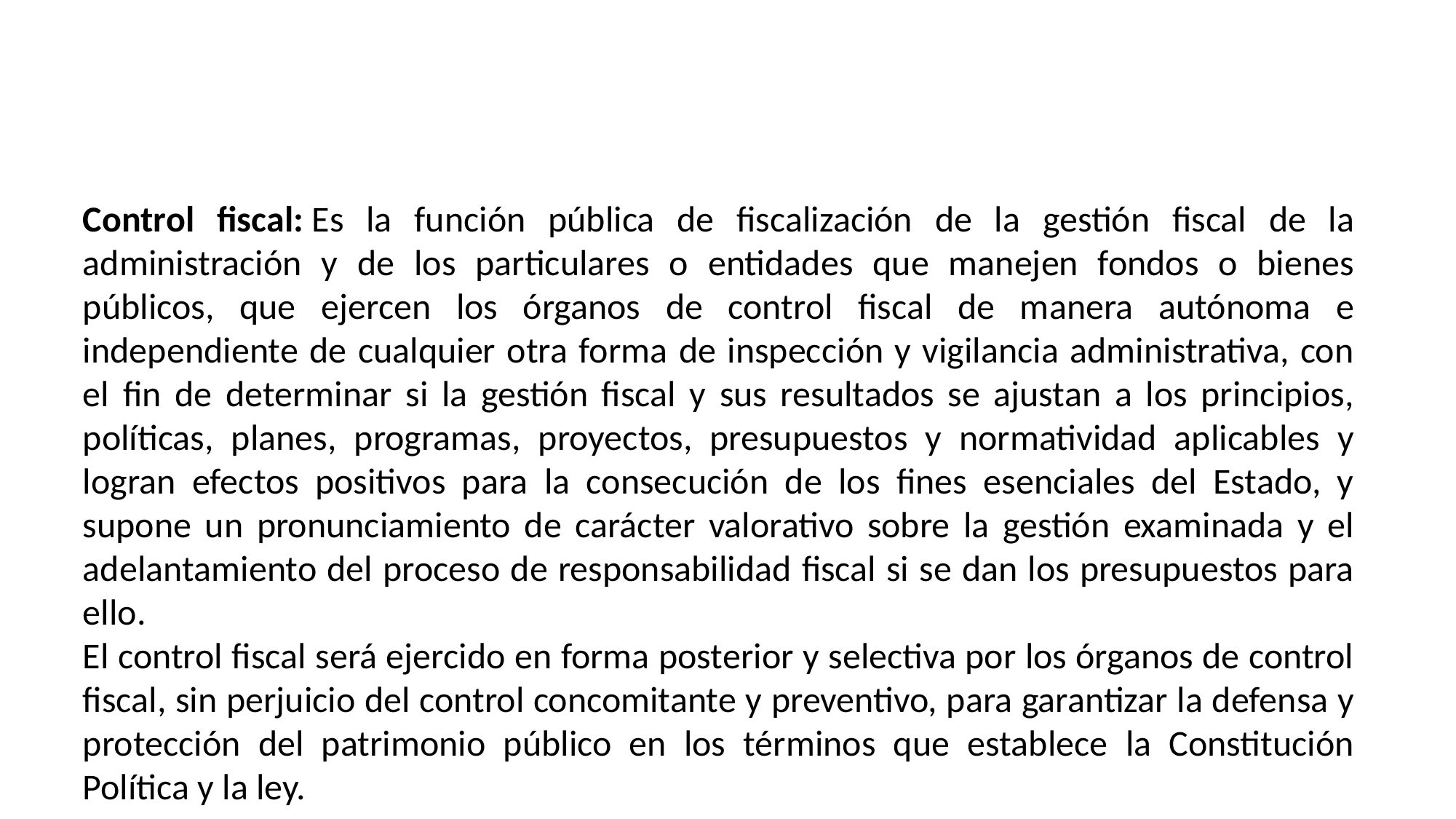

Control fiscal: Es la función pública de fiscalización de la gestión fiscal de la administración y de los particulares o entidades que manejen fondos o bienes públicos, que ejercen los órganos de control fiscal de manera autónoma e independiente de cualquier otra forma de inspección y vigilancia administrativa, con el fin de determinar si la gestión fiscal y sus resultados se ajustan a los principios, políticas, planes, programas, proyectos, presupuestos y normatividad aplicables y logran efectos positivos para la consecución de los fines esenciales del Estado, y supone un pronunciamiento de carácter valorativo sobre la gestión examinada y el adelantamiento del proceso de responsabilidad fiscal si se dan los presupuestos para ello.
El control fiscal será ejercido en forma posterior y selectiva por los órganos de control fiscal, sin perjuicio del control concomitante y preventivo, para garantizar la defensa y protección del patrimonio público en los términos que establece la Constitución Política y la ley.